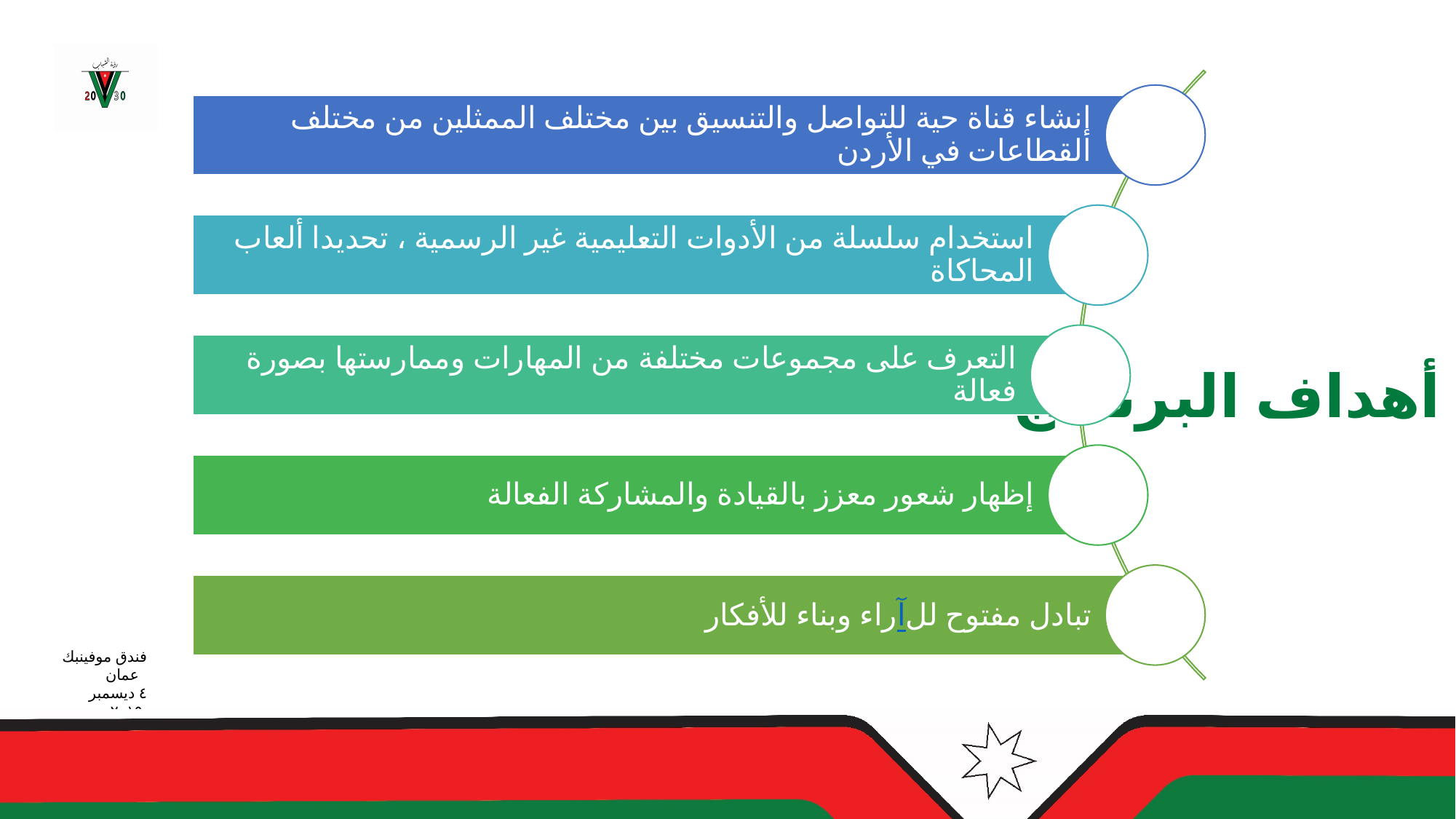

إنشاء قناة حية للتواصل والتنسيق بين مختلف الممثلين من مختلف القطاعات في الأردن
استخدام سلسلة من الأدوات التعليمية غير الرسمية ، تحديدا ألعاب المحاكاة
التعرف على مجموعات مختلفة من المهارات وممارستها بصورة فعالة
إظهار شعور معزز بالقيادة والمشاركة الفعالة
تبادل مفتوح للآراء وبناء للأفكار
# أهداف البرنامج